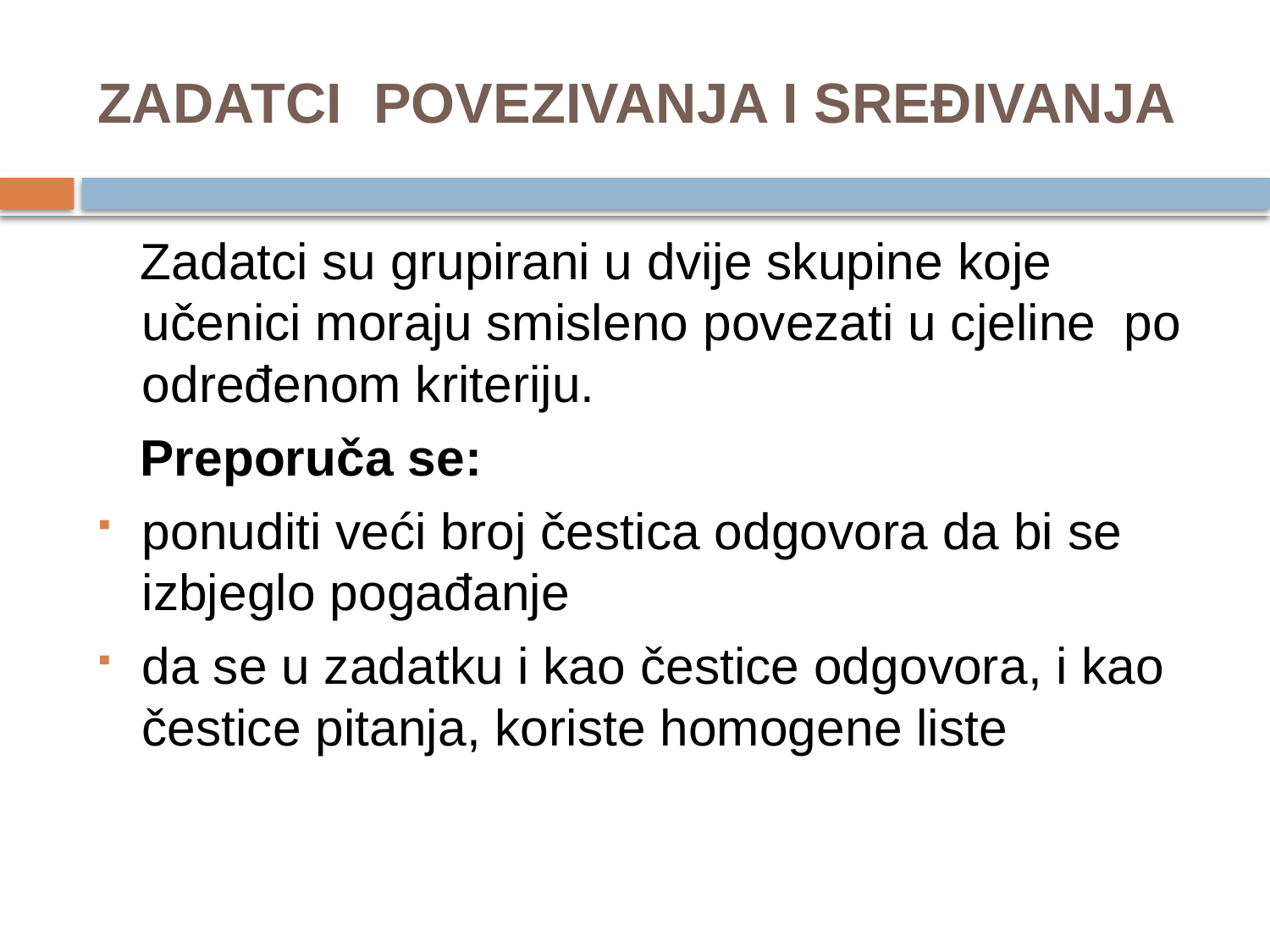

# ZADATCI  POVEZIVANJA I SREĐIVANJA
   Zadatci su grupirani u dvije skupine koje učenici moraju smisleno povezati u cjeline  po određenom kriteriju.
   Preporuča se:
ponuditi veći broj čestica odgovora da bi se izbjeglo pogađanje
da se u zadatku i kao čestice odgovora, i kao čestice pitanja, koriste homogene liste